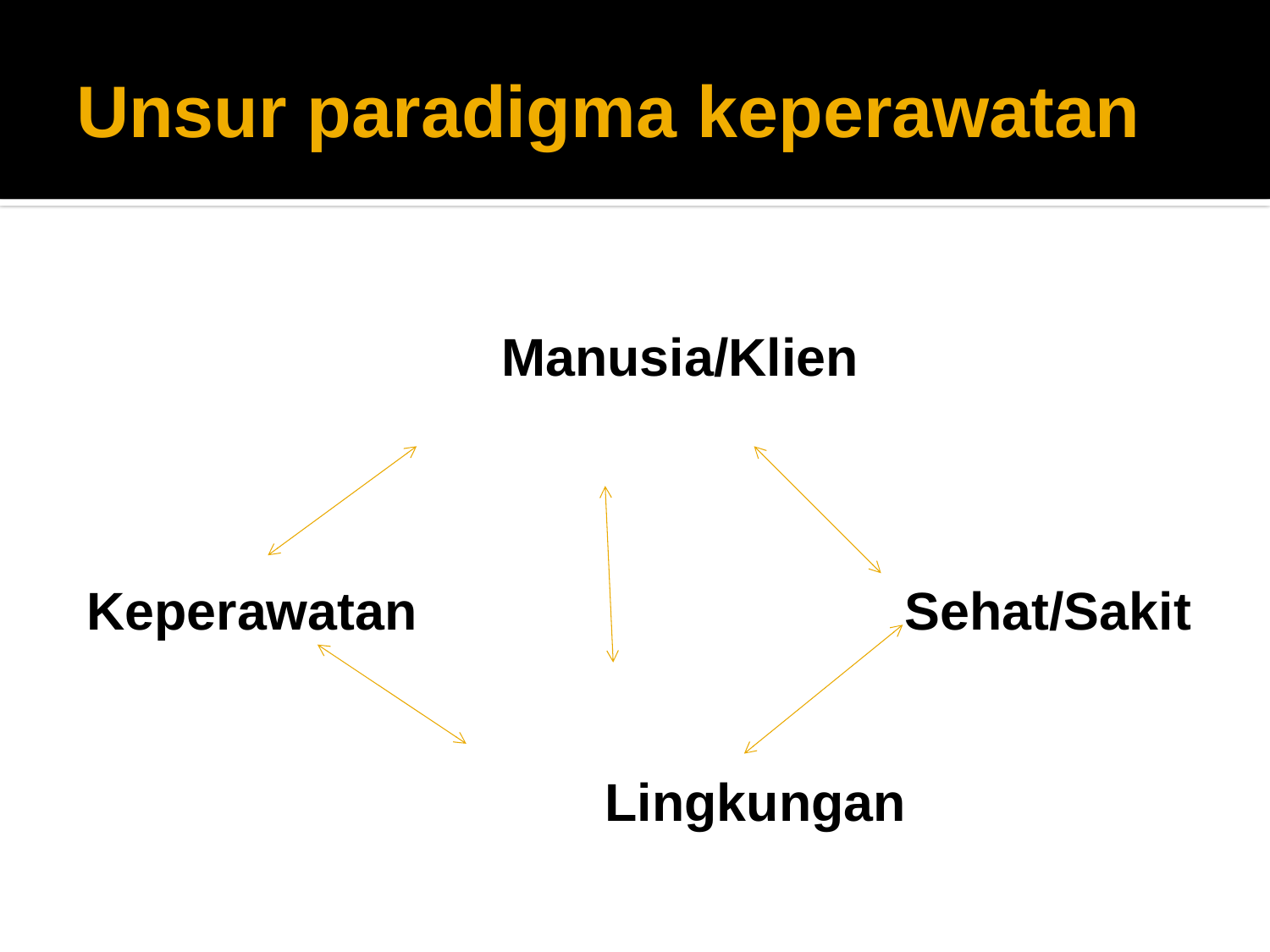

# Unsur paradigma keperawatan

                            Manusia/Klien

Keperawatan                                 Sehat/Sakit

                                   Lingkungan